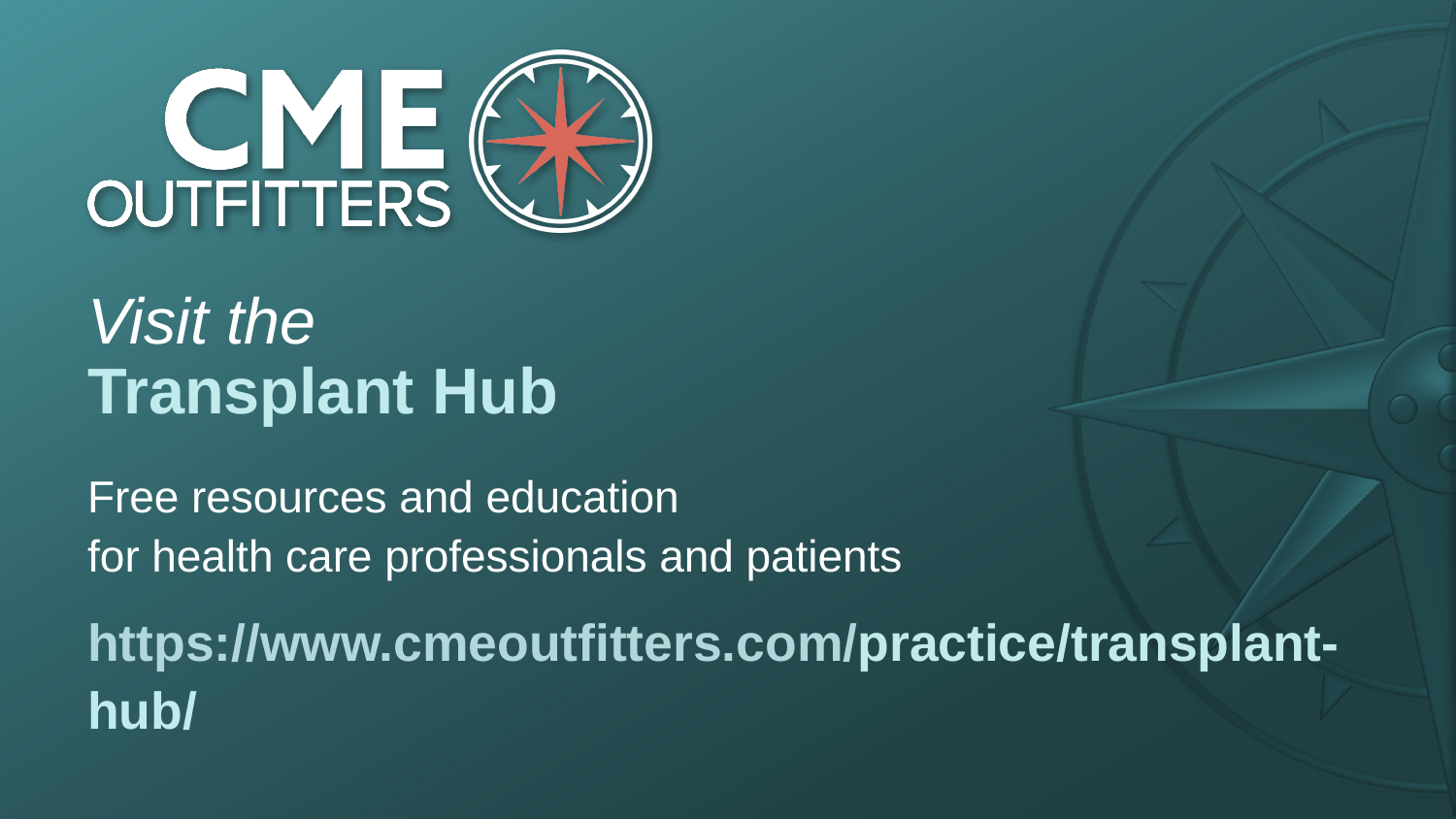

Visit the
Transplant Hub
Free resources and education
for health care professionals and patients
https://www.cmeoutfitters.com/practice/transplant-hub/